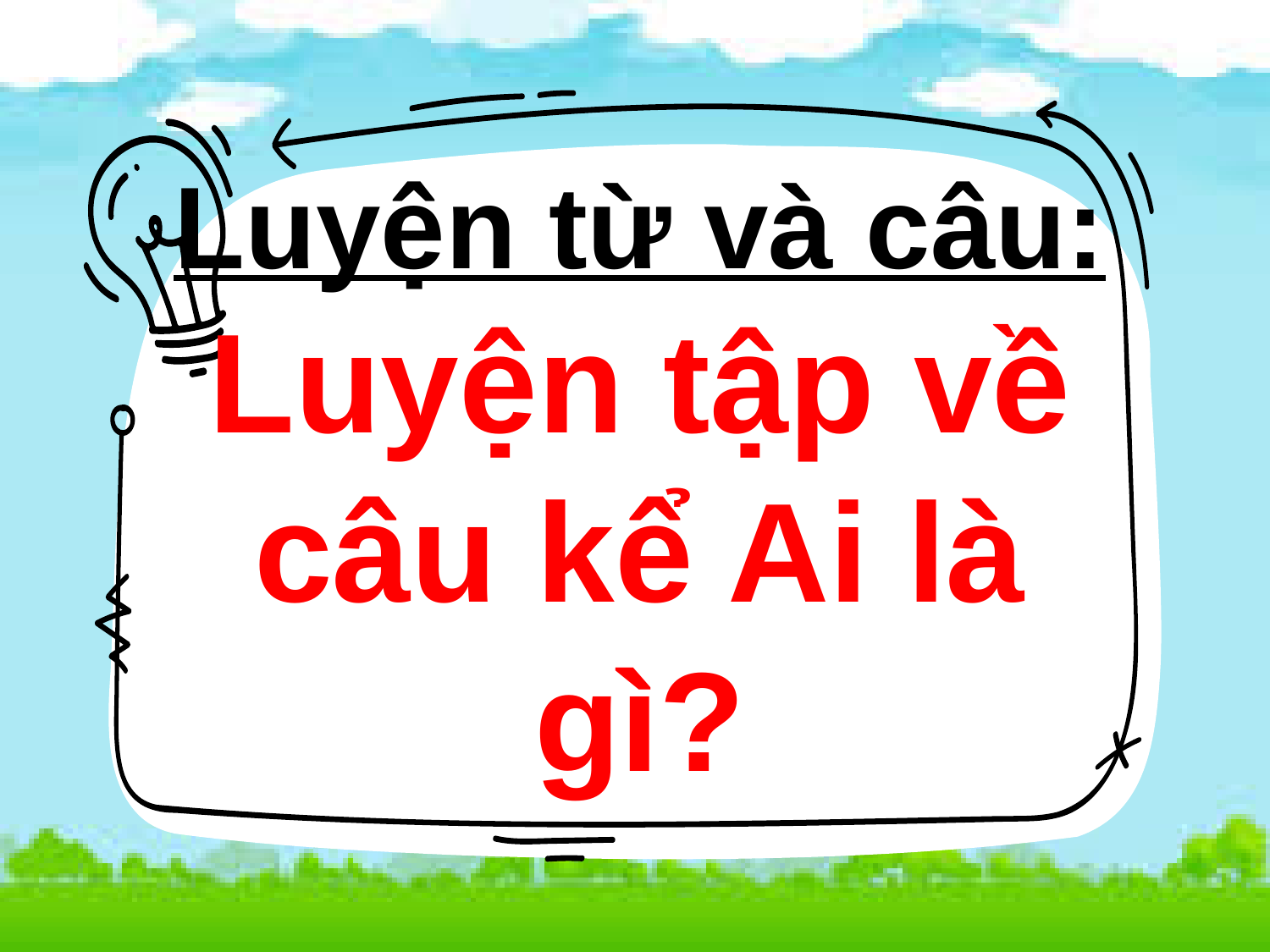

# Luyện từ và câu: Luyện tập về câu kể Ai là gì?